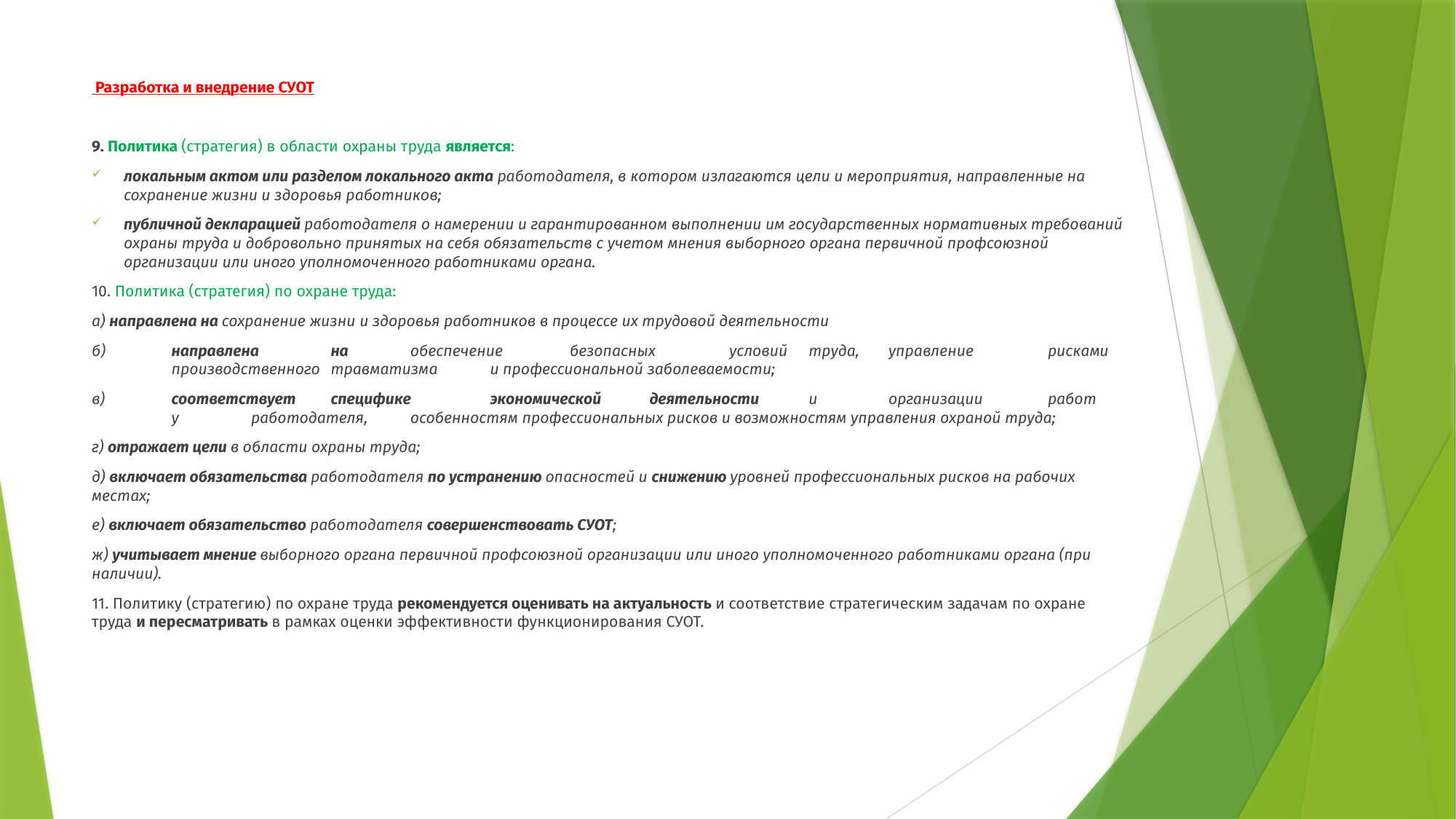

Разработка и внедрение СУОТ

9. Политика (стратегия) в области охраны труда является:
локальным актом или разделом локального акта работодателя, в котором излагаются цели и мероприятия, направленные на сохранение жизни и здоровья работников;
публичной декларацией работодателя о намерении и гарантированном выполнении им государственных нормативных требований охраны труда и добровольно принятых на себя обязательств с учетом мнения выборного органа первичной профсоюзной организации или иного уполномоченного работниками органа.
10. Политика (стратегия) по охране труда:
а) направлена на сохранение жизни и здоровья работников в процессе их трудовой деятельности
б)	направлена	на	обеспечение	безопасных	условий	труда,	управление	рисками	производственного	травматизма	и профессиональной заболеваемости;
в)	соответствует	специфике	экономической	деятельности	и	организации	работ	у	работодателя,	особенностям профессиональных рисков и возможностям управления охраной труда;
г) отражает цели в области охраны труда;
д) включает обязательства работодателя по устранению опасностей и снижению уровней профессиональных рисков на рабочих местах;
е) включает обязательство работодателя совершенствовать СУОТ;
ж) учитывает мнение выборного органа первичной профсоюзной организации или иного уполномоченного работниками органа (при наличии).
11. Политику (стратегию) по охране труда рекомендуется оценивать на актуальность и соответствие стратегическим задачам по охране труда и пересматривать в рамках оценки эффективности функционирования СУОТ.